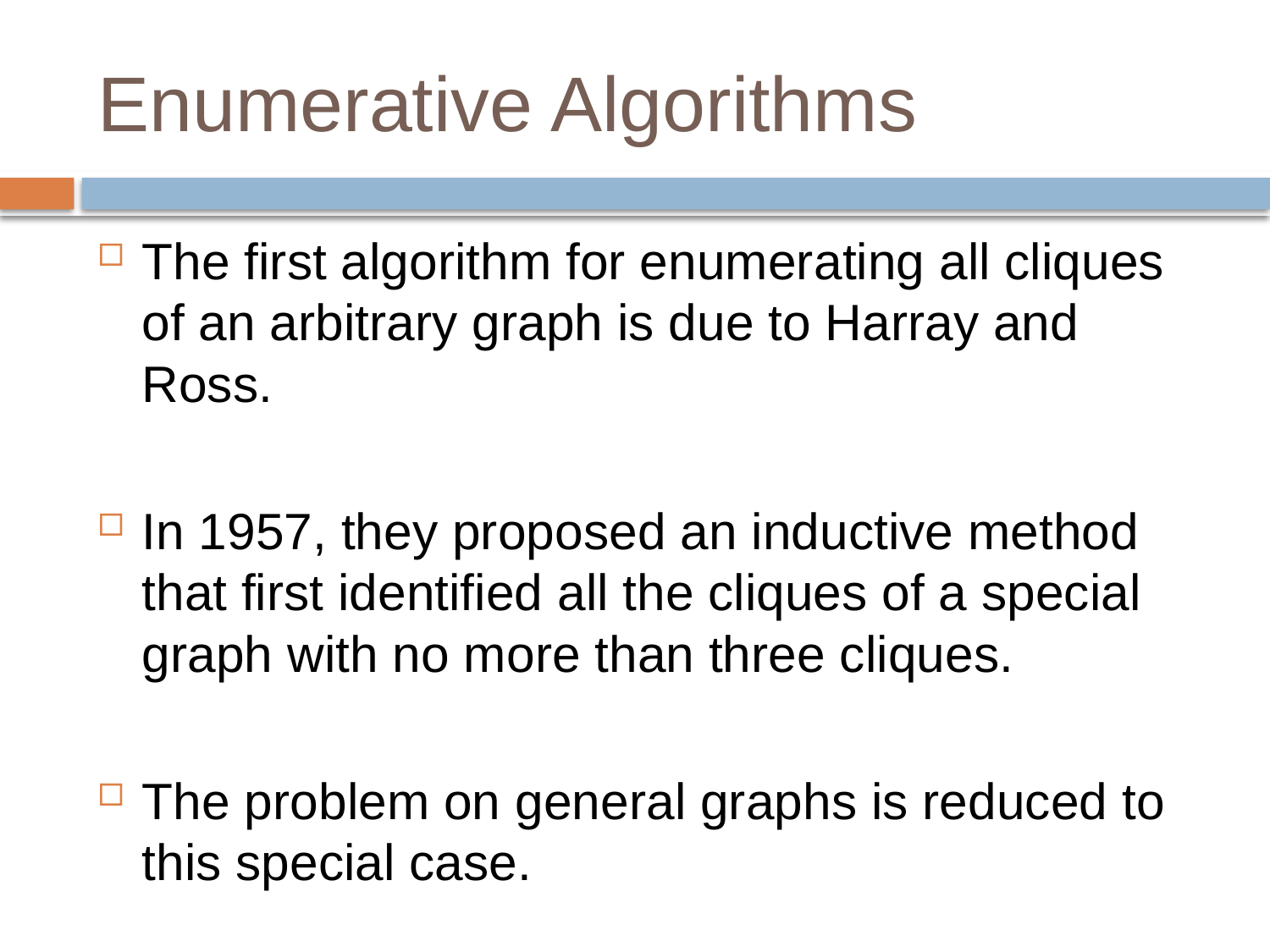

# Enumerative Algorithms
The first algorithm for enumerating all cliques of an arbitrary graph is due to Harray and Ross.

In 1957, they proposed an inductive method that first identified all the cliques of a special graph with no more than three cliques.

The problem on general graphs is reduced to this special case.